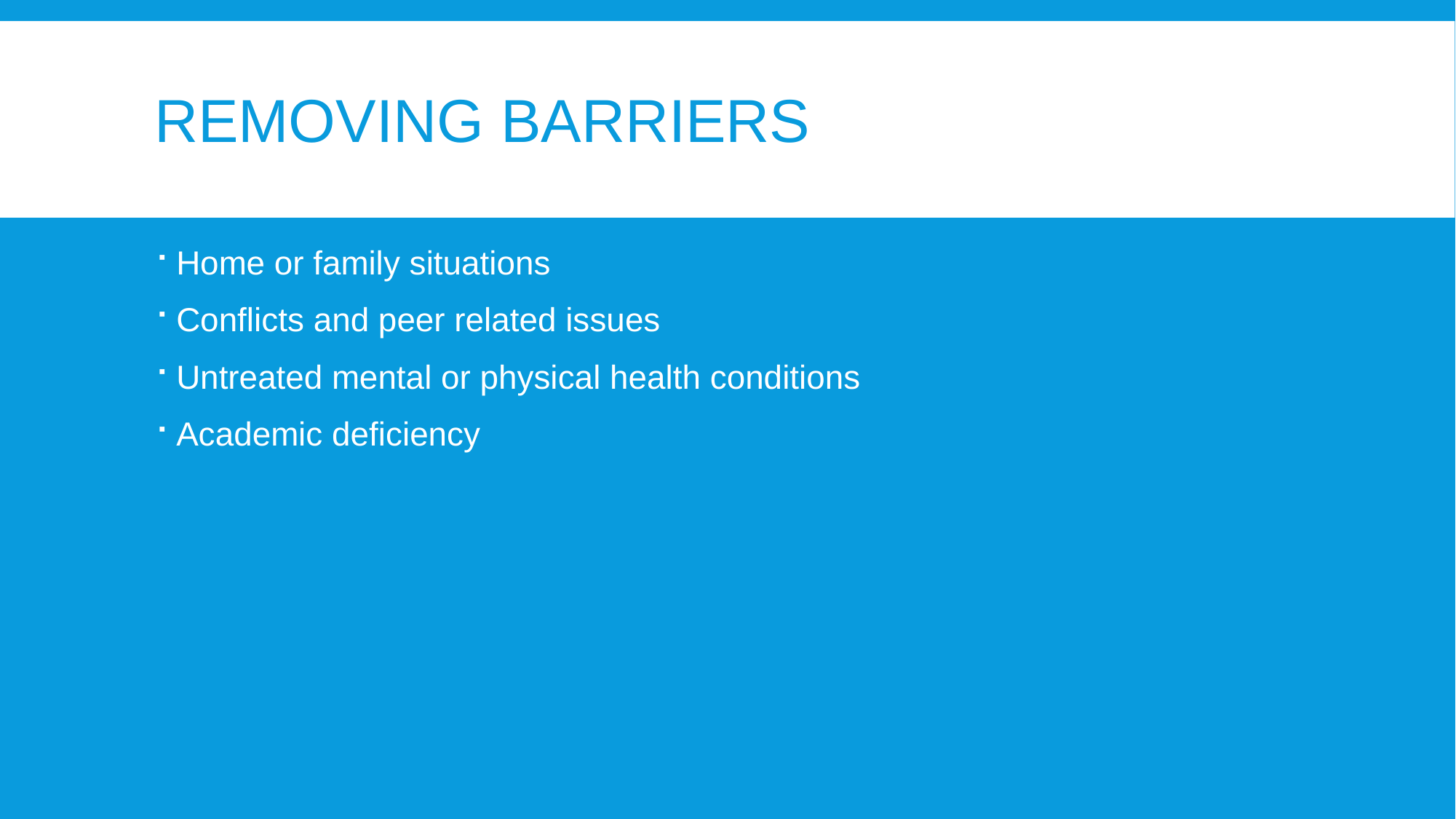

# Removing barriers
Home or family situations
Conflicts and peer related issues
Untreated mental or physical health conditions
Academic deficiency